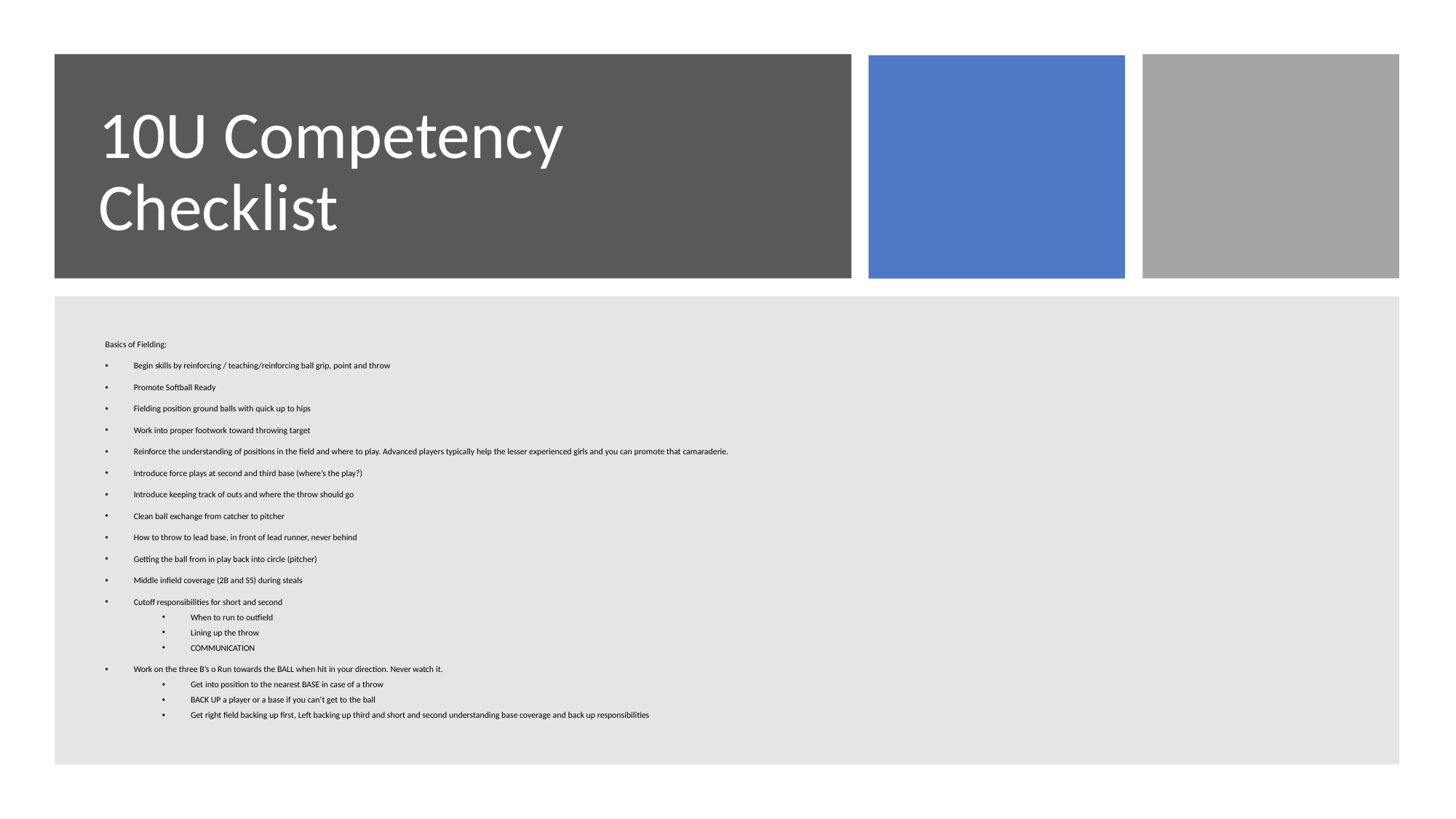

# 10U Competency Checklist

Basics of Fielding:
Begin skills by reinforcing / teaching/reinforcing ball grip, point and throw
Promote Softball Ready
Fielding position ground balls with quick up to hips
Work into proper footwork toward throwing target
Reinforce the understanding of positions in the field and where to play. Advanced players typically help the lesser experienced girls and you can promote that camaraderie.
Introduce force plays at second and third base (where’s the play?)
Introduce keeping track of outs and where the throw should go
Clean ball exchange from catcher to pitcher
How to throw to lead base, in front of lead runner, never behind
Getting the ball from in play back into circle (pitcher)
Middle infield coverage (2B and SS) during steals
Cutoff responsibilities for short and second
When to run to outfield
Lining up the throw
COMMUNICATION
Work on the three B’s o Run towards the BALL when hit in your direction. Never watch it.
Get into position to the nearest BASE in case of a throw
BACK UP a player or a base if you can’t get to the ball
Get right field backing up first, Left backing up third and short and second understanding base coverage and back up responsibilities